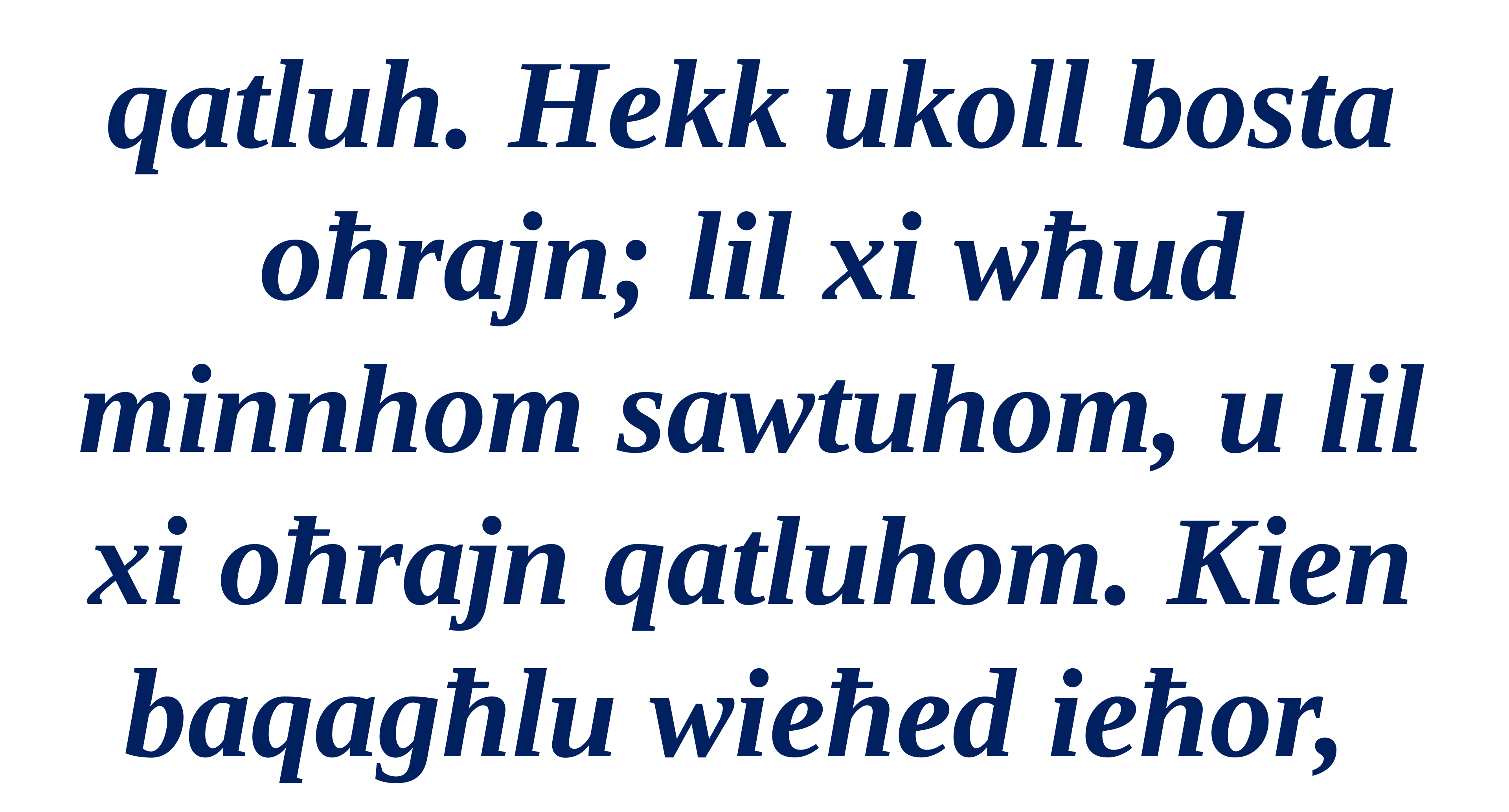

qatluh. Hekk ukoll bosta oħrajn; lil xi wħud minnhom sawtuhom, u lil xi oħrajn qatluhom. Kien baqagħlu wieħed ieħor,